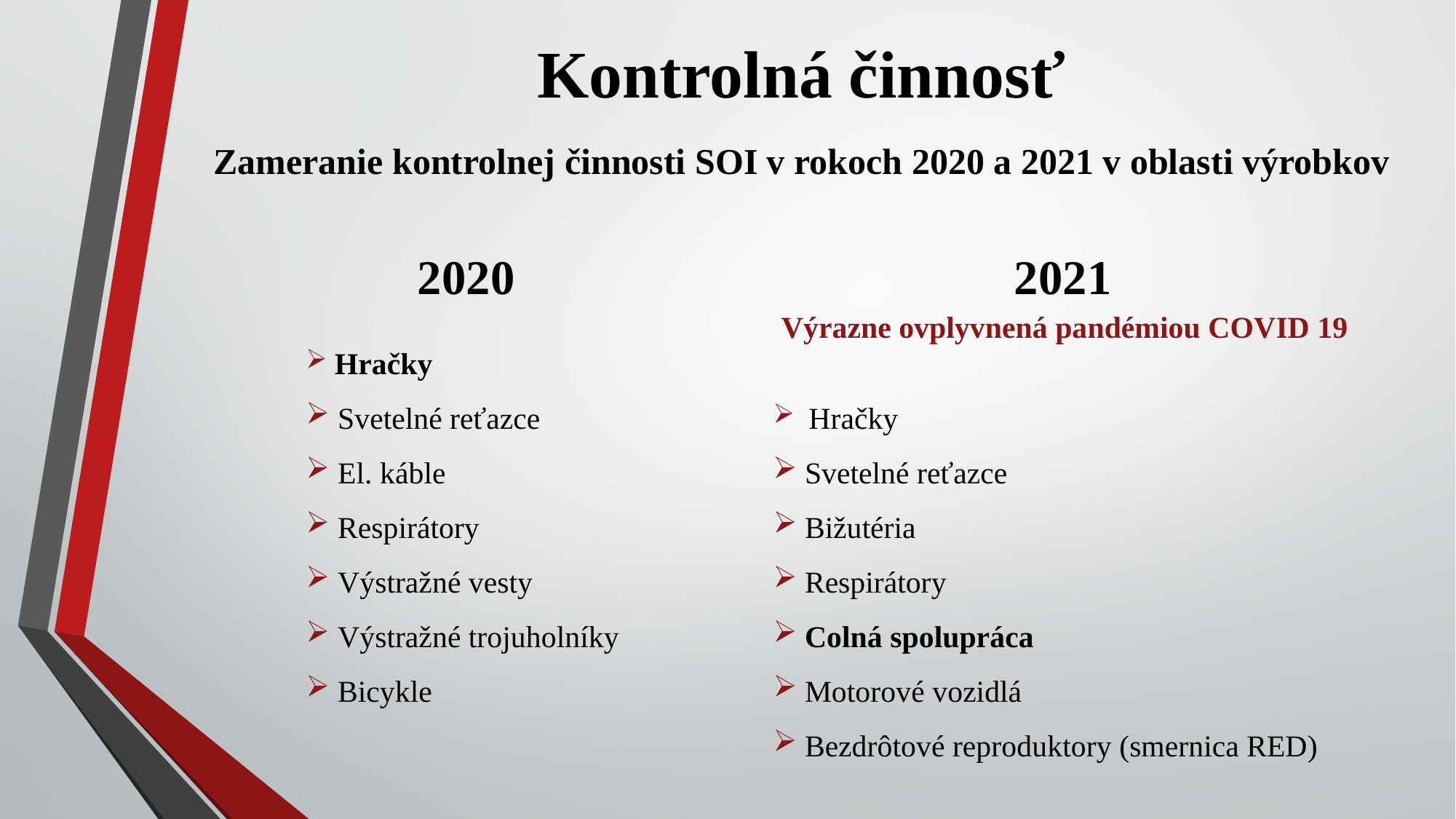

# Kontrolná činnosť
Zameranie kontrolnej činnosti SOI v rokoch 2020 a 2021 v oblasti výrobkov
2021
2020
Výrazne ovplyvnená pandémiou COVID 19

  Hračky
 Svetelné reťazce
 Bižutéria
 Respirátory
 Colná spolupráca
 Motorové vozidlá
 Bezdrôtové reproduktory (smernica RED)

 Hračky
 Svetelné reťazce
 El. káble
 Respirátory
 Výstražné vesty
 Výstražné trojuholníky
 Bicykle